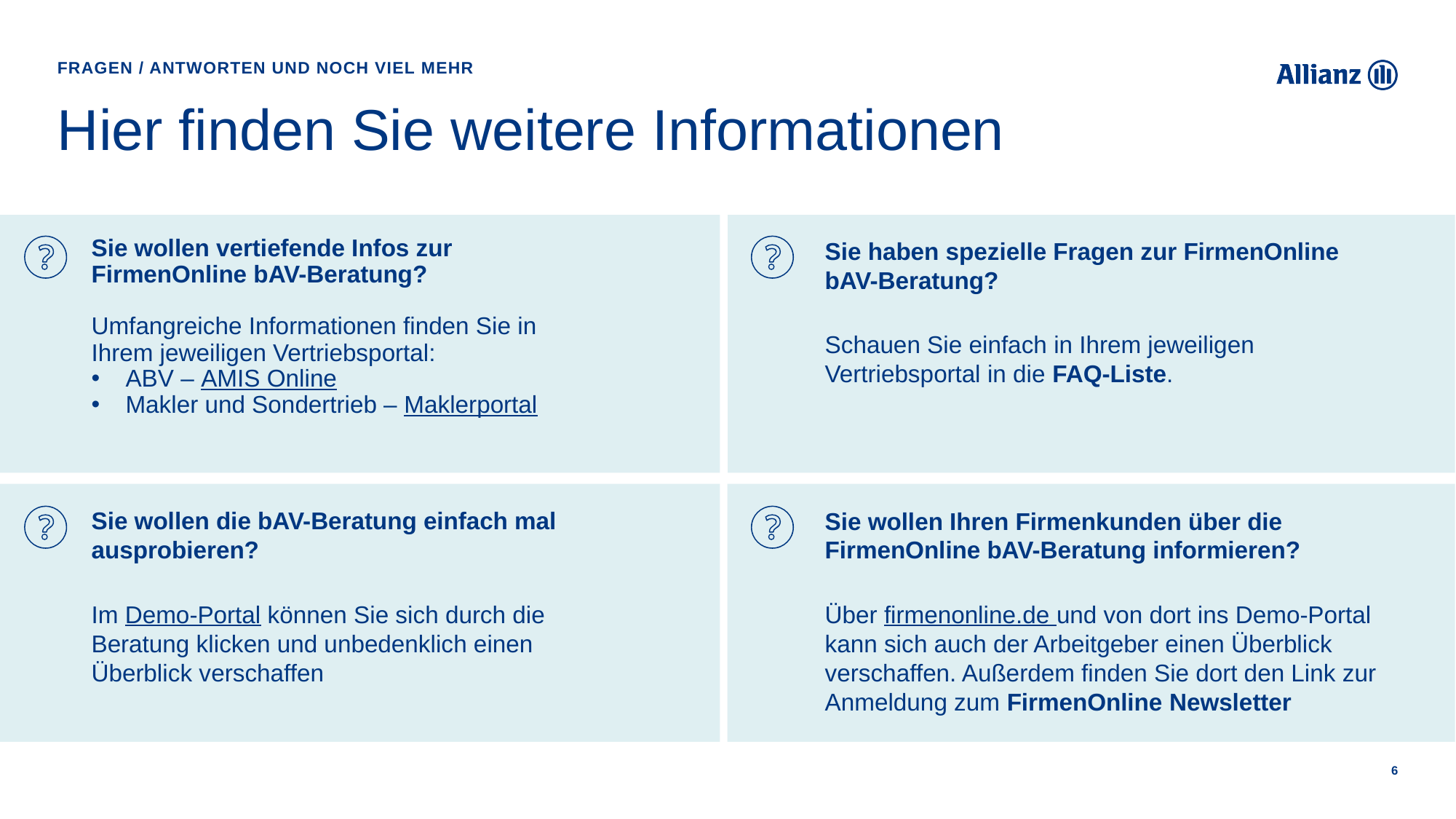

Fragen / Antworten und noch viel mehr
# Hier finden Sie weitere Informationen

Sie wollen vertiefende Infos zur FirmenOnline bAV-Beratung?

Umfangreiche Informationen finden Sie in Ihrem jeweiligen Vertriebsportal:
ABV – AMIS Online
Makler und Sondertrieb – Maklerportal

Sie haben spezielle Fragen zur FirmenOnline bAV-Beratung?

Schauen Sie einfach in Ihrem jeweiligen Vertriebsportal in die FAQ-Liste.

Sie wollen die bAV-Beratung einfach mal ausprobieren?

Im Demo-Portal können Sie sich durch die Beratung klicken und unbedenklich einen Überblick verschaffen

Sie wollen Ihren Firmenkunden über die FirmenOnline bAV-Beratung informieren?

Über firmenonline.de und von dort ins Demo-Portal kann sich auch der Arbeitgeber einen Überblick verschaffen. Außerdem finden Sie dort den Link zur Anmeldung zum FirmenOnline Newsletter
6